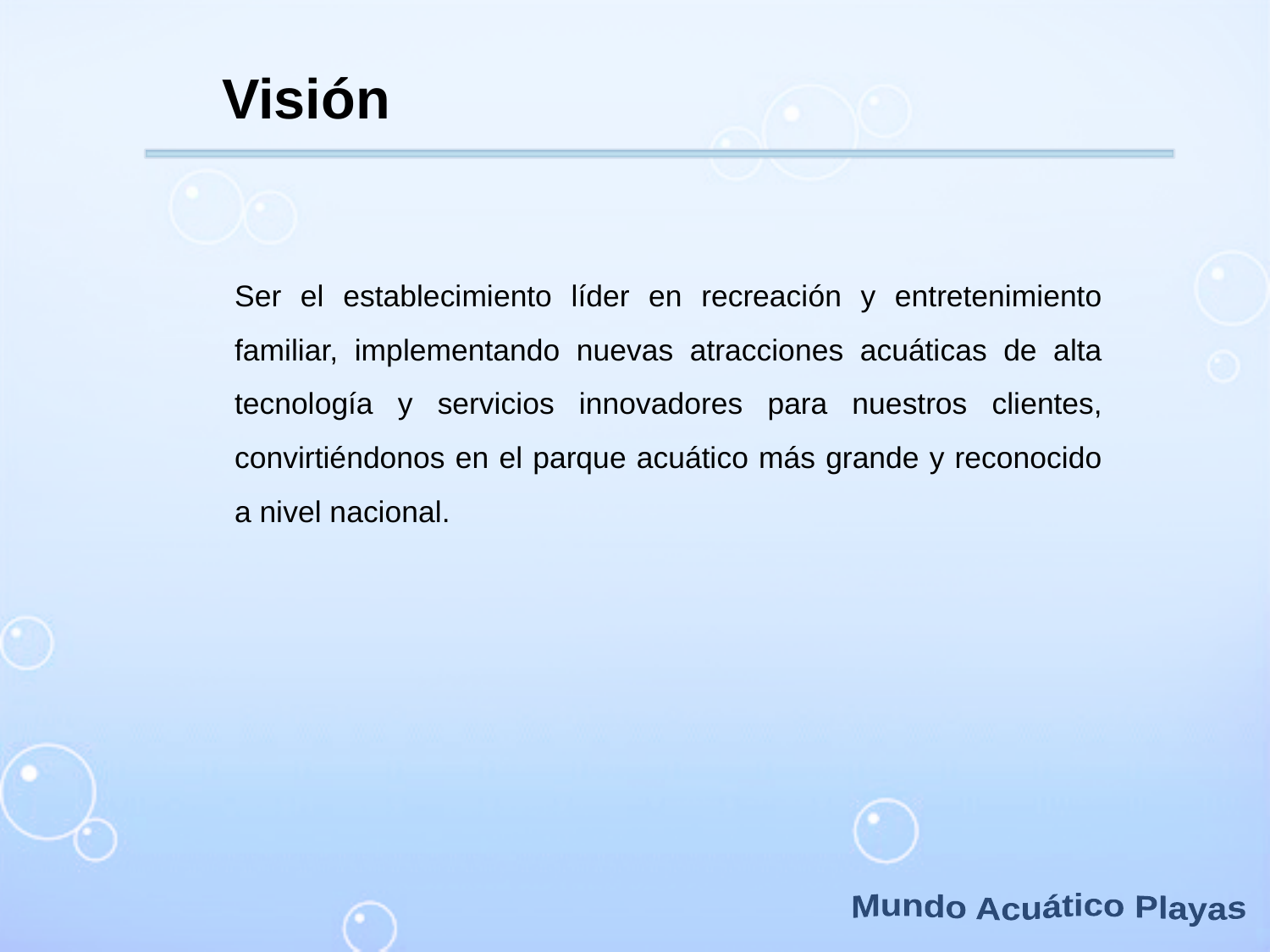

Visión

Ser el establecimiento líder en recreación y entretenimiento familiar, implementando nuevas atracciones acuáticas de alta tecnología y servicios innovadores para nuestros clientes, convirtiéndonos en el parque acuático más grande y reconocido a nivel nacional.
Mundo Acuático Playas